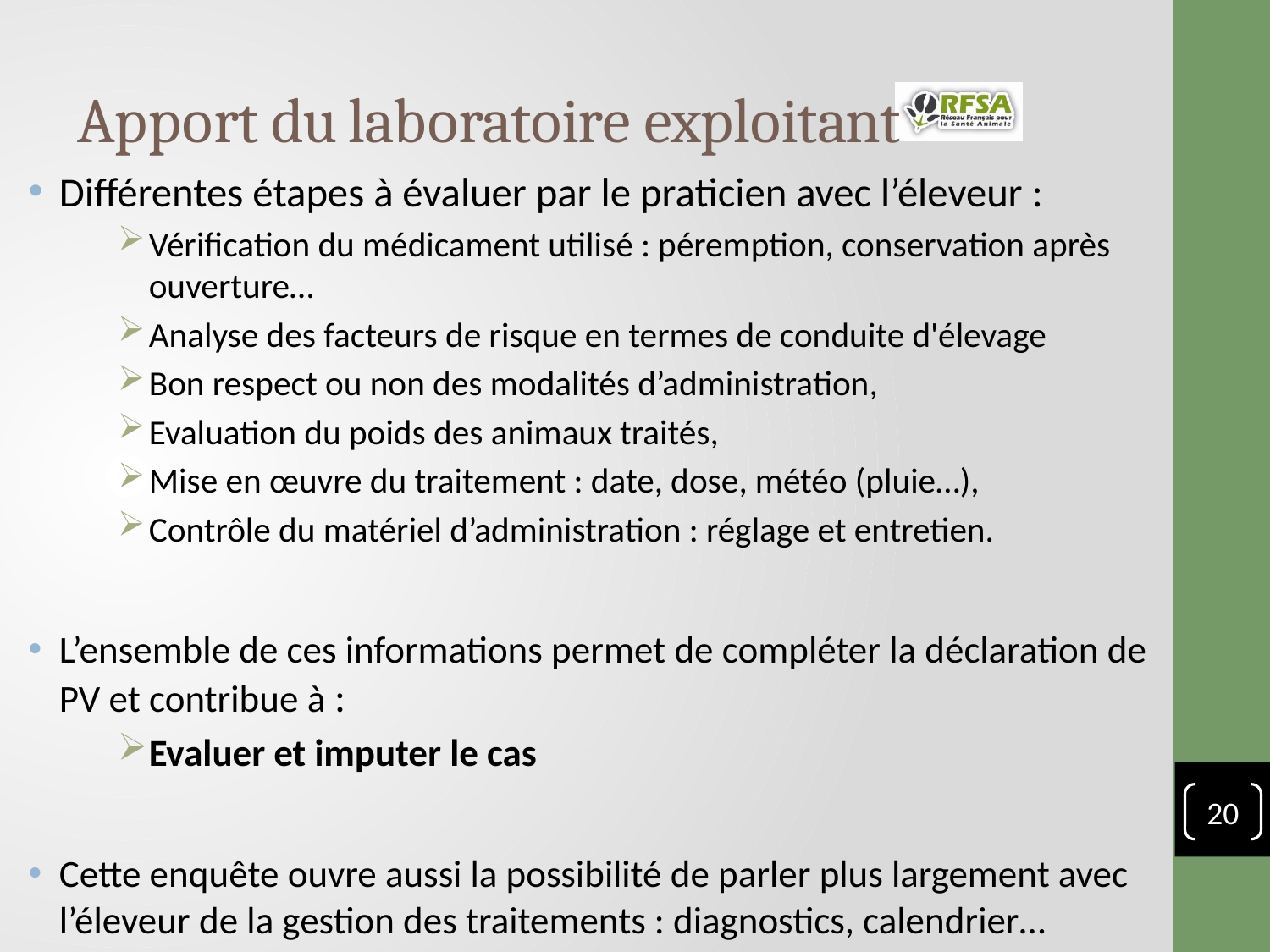

# Apport du laboratoire exploitant
Différentes étapes à évaluer par le praticien avec l’éleveur :
Vérification du médicament utilisé : péremption, conservation après ouverture…
Analyse des facteurs de risque en termes de conduite d'élevage
Bon respect ou non des modalités d’administration,
Evaluation du poids des animaux traités,
Mise en œuvre du traitement : date, dose, météo (pluie…),
Contrôle du matériel d’administration : réglage et entretien.

L’ensemble de ces informations permet de compléter la déclaration de PV et contribue à :
Evaluer et imputer le cas

Cette enquête ouvre aussi la possibilité de parler plus largement avec l’éleveur de la gestion des traitements : diagnostics, calendrier…

20